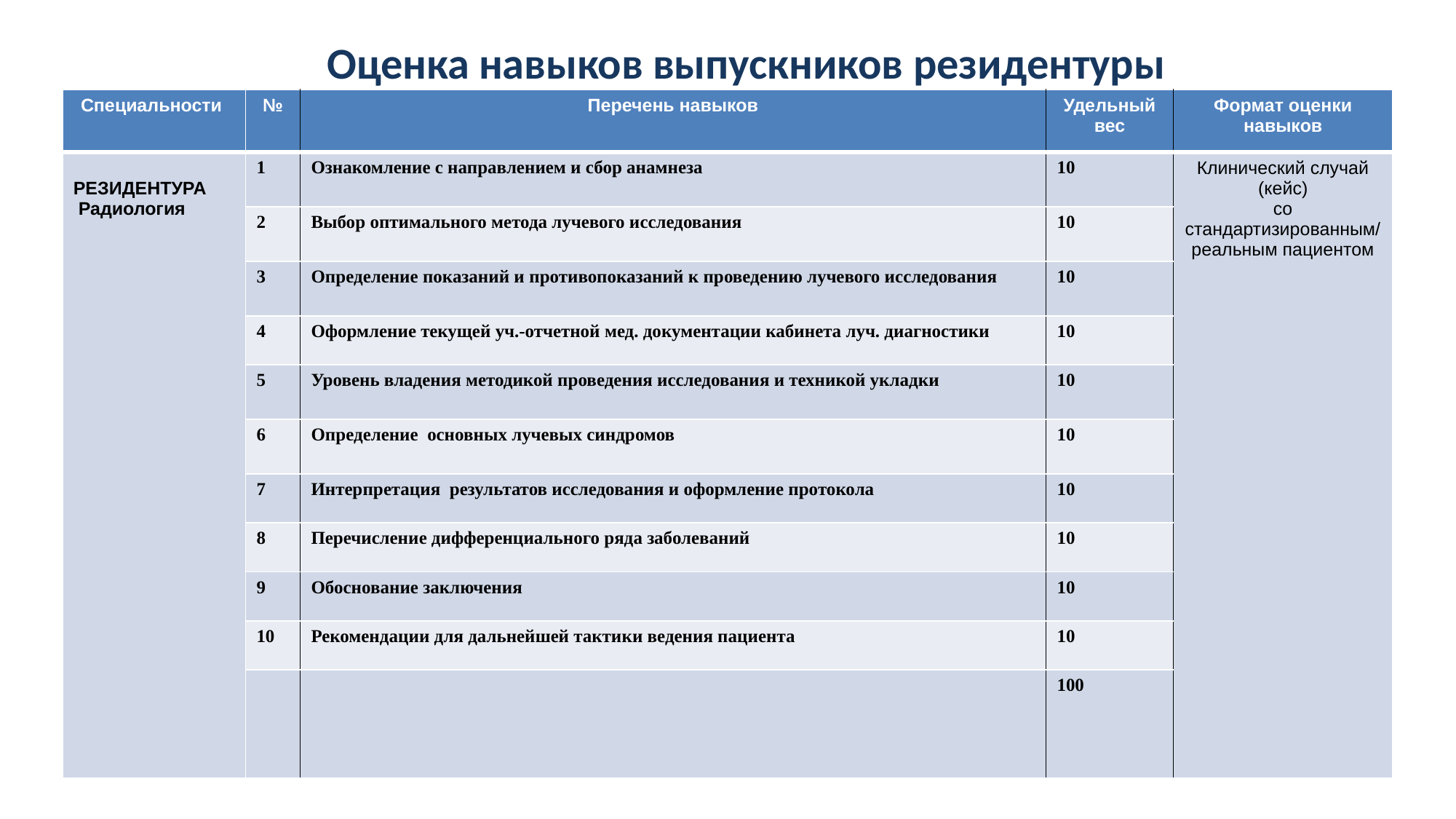

# Оценка навыков выпускников резидентуры
| Специальности | № | Перечень навыков | Удельный вес | Формат оценки навыков |
| --- | --- | --- | --- | --- |
| РЕЗИДЕНТУРА Радиология | 1 | Ознакомление с направлением и сбор анамнеза | 10 | Клинический случай (кейс) со стандартизированным/ реальным пациентом |
|  | 2 | Выбор оптимального метода лучевого исследования | 10 |  |
|  | 3 | Определение показаний и противопоказаний к проведению лучевого исследования | 10 |  |
|  | 4 | Оформление текущей уч.-отчетной мед. документации кабинета луч. диагностики | 10 |  |
|  | 5 | Уровень владения методикой проведения исследования и техникой укладки | 10 |  |
|  | 6 | Определение основных лучевых синдромов | 10 |  |
|  | 7 | Интерпретация результатов исследования и оформление протокола | 10 |  |
|  | 8 | Перечисление дифференциального ряда заболеваний | 10 |  |
|  | 9 | Обоснование заключения | 10 |  |
|  | 10 | Рекомендации для дальнейшей тактики ведения пациента | 10 |  |
|  |  |  | 100 |  |